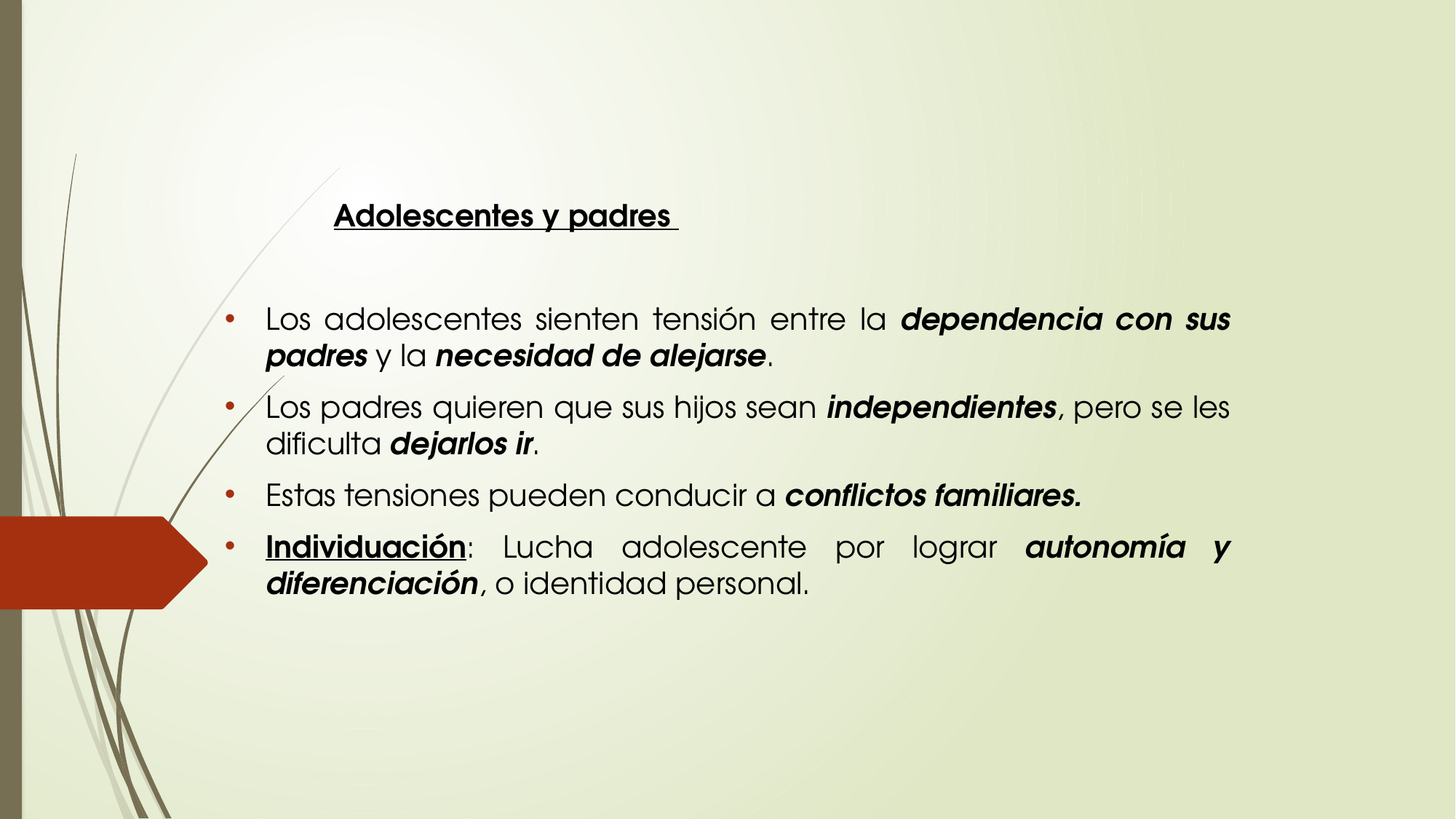

Adolescentes y padres

Los adolescentes sienten tensión entre la dependencia con sus padres y la necesidad de alejarse.
Los padres quieren que sus hijos sean independientes, pero se les dificulta dejarlos ir.
Estas tensiones pueden conducir a conflictos familiares.
Individuación: Lucha adolescente por lograr autonomía y diferenciación, o identidad personal.